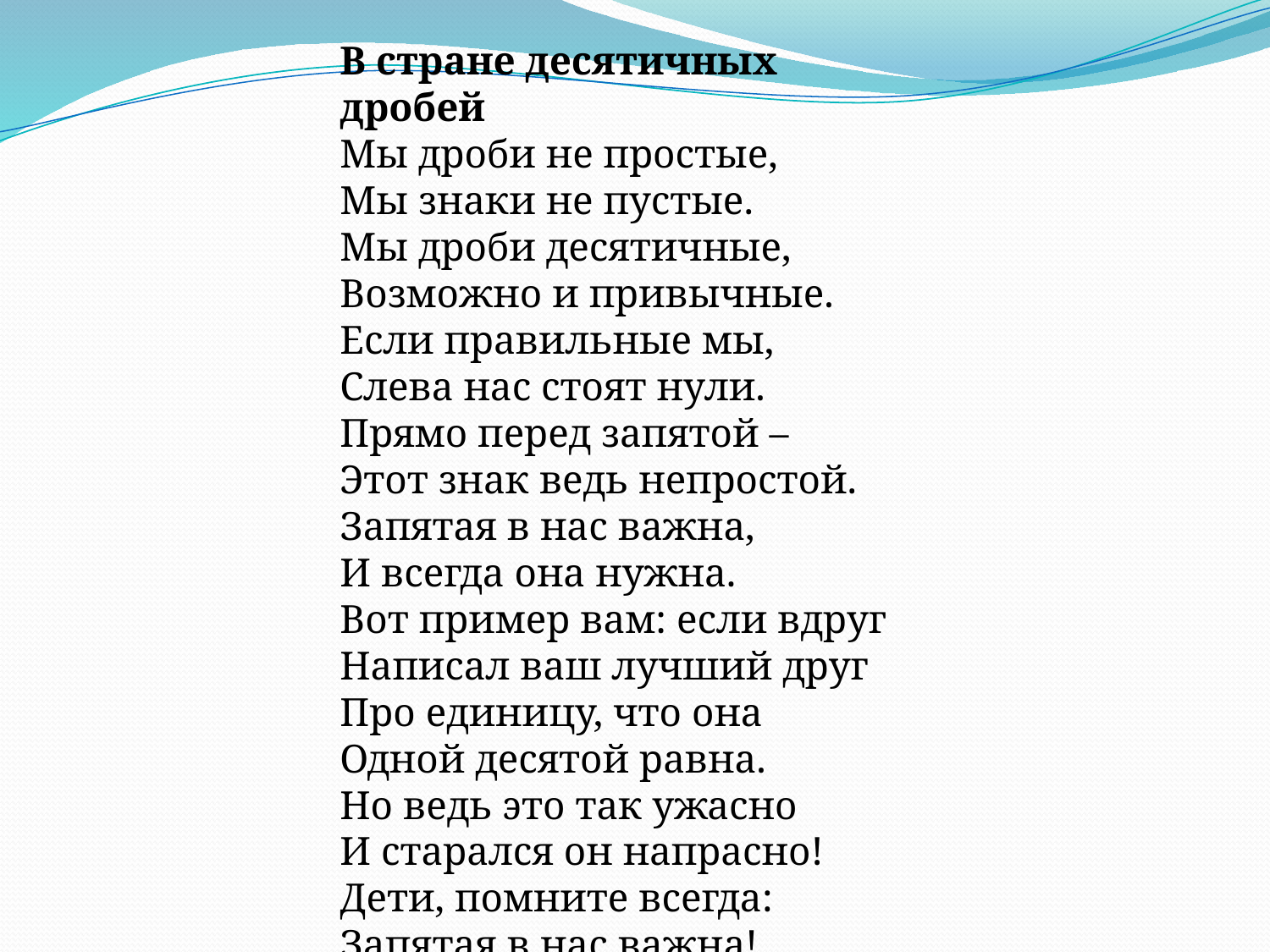

В стране десятичных дробей 
Мы дроби не простые, 
Мы знаки не пустые. 
Мы дроби десятичные, 
Возможно и привычные. 
Если правильные мы, 
Слева нас стоят нули. 
Прямо перед запятой – 
Этот знак ведь непростой. 
Запятая в нас важна, 
И всегда она нужна. 
Вот пример вам: если вдруг 
Написал ваш лучший друг 
Про единицу, что она 
Одной десятой равна. 
Но ведь это так ужасно 
И старался он напрасно! 
Дети, помните всегда: 
Запятая в нас важна!